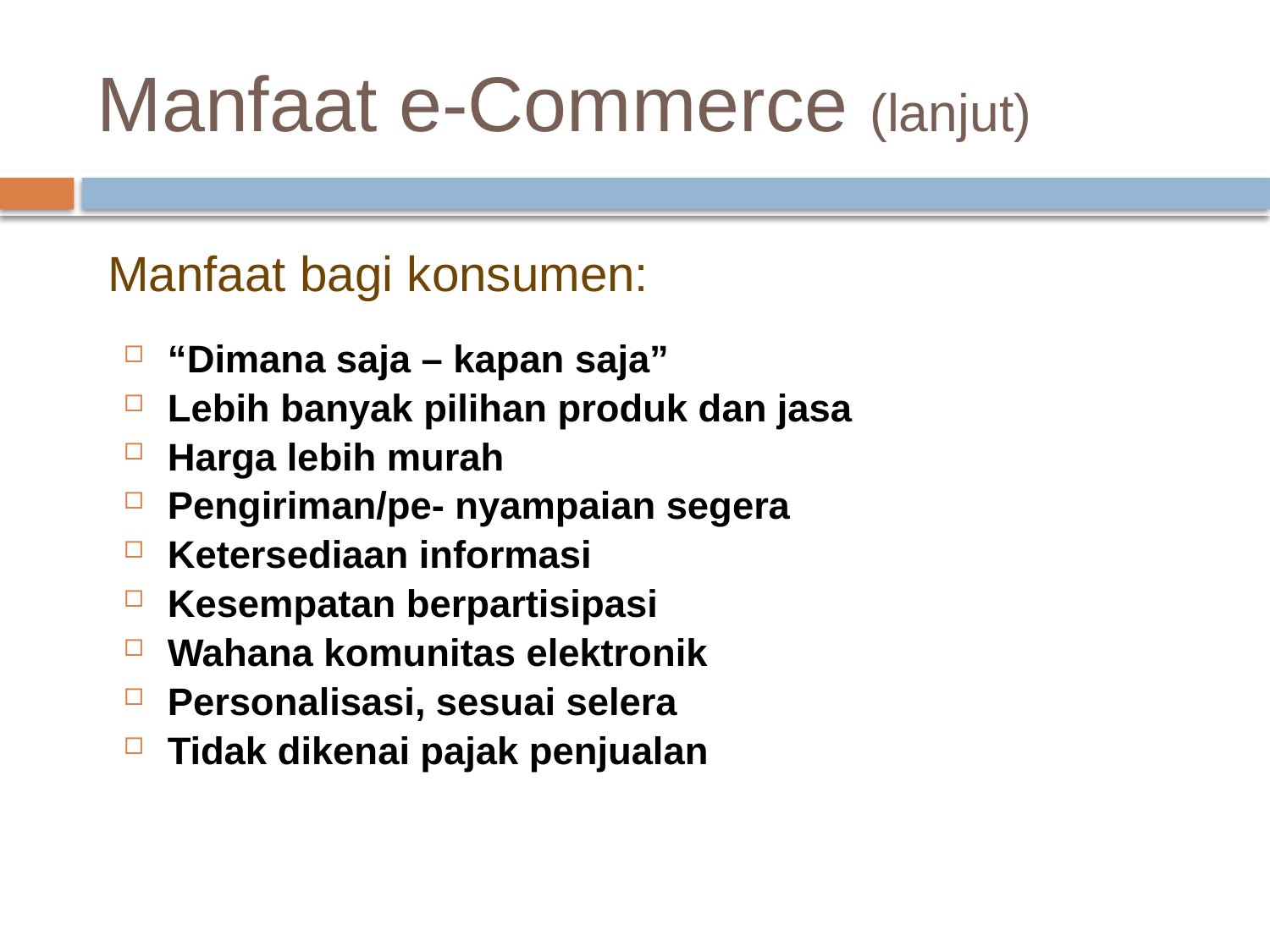

# Manfaat e-Commerce (lanjut)
Manfaat bagi konsumen:
“Dimana saja – kapan saja”
Lebih banyak pilihan produk dan jasa
Harga lebih murah
Pengiriman/pe- nyampaian segera
Ketersediaan informasi
Kesempatan berpartisipasi
Wahana komunitas elektronik
Personalisasi, sesuai selera
Tidak dikenai pajak penjualan